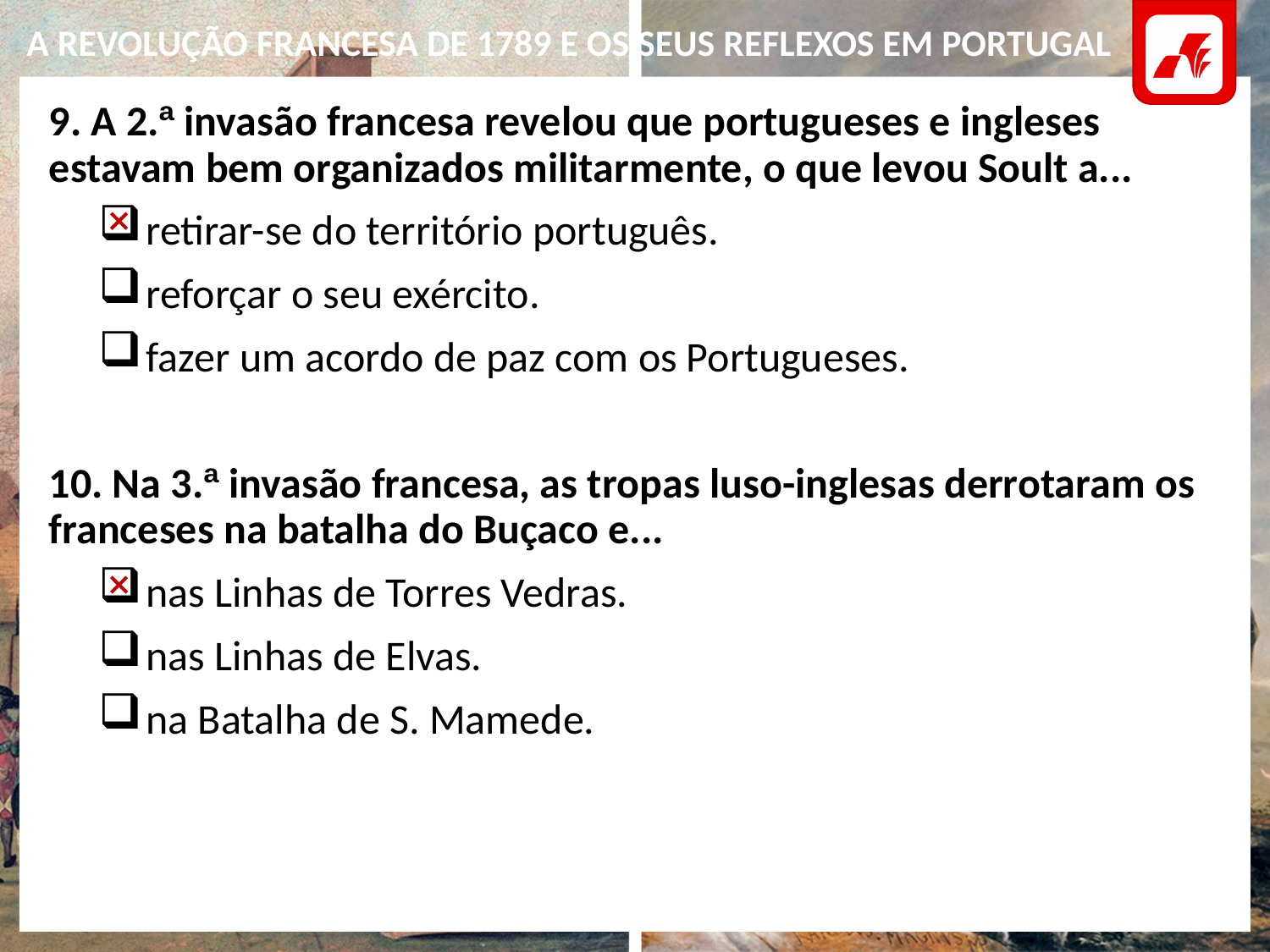

9. A 2.ª invasão francesa revelou que portugueses e ingleses estavam bem organizados militarmente, o que levou Soult a...
retirar-se do território português.
reforçar o seu exército.
fazer um acordo de paz com os Portugueses.

10. Na 3.ª invasão francesa, as tropas luso-inglesas derrotaram os franceses na batalha do Buçaco e...
nas Linhas de Torres Vedras.
nas Linhas de Elvas.
na Batalha de S. Mamede.